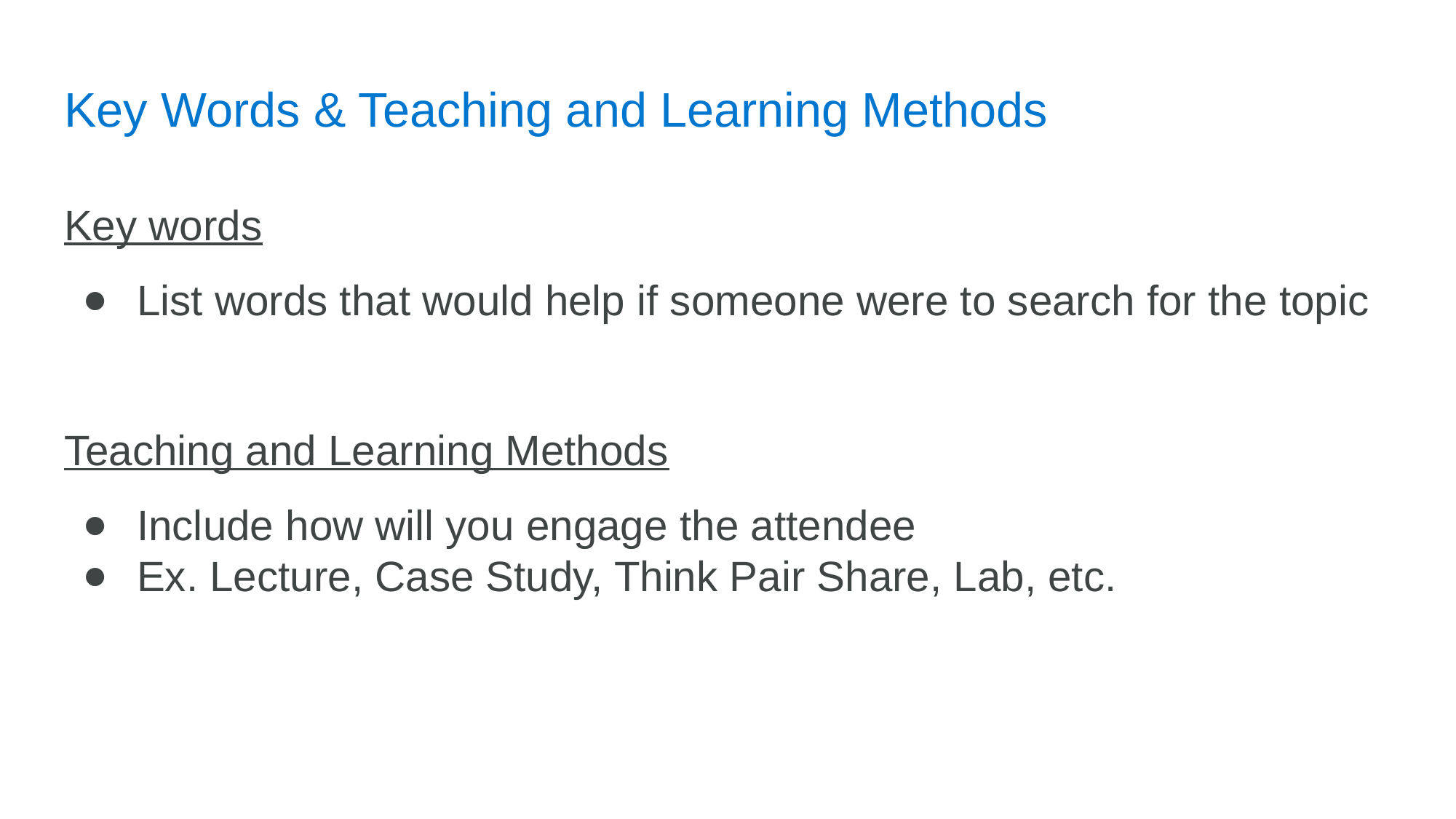

# Key Words & Teaching and Learning Methods
Key words
List words that would help if someone were to search for the topic

Teaching and Learning Methods
Include how will you engage the attendee
Ex. Lecture, Case Study, Think Pair Share, Lab, etc.